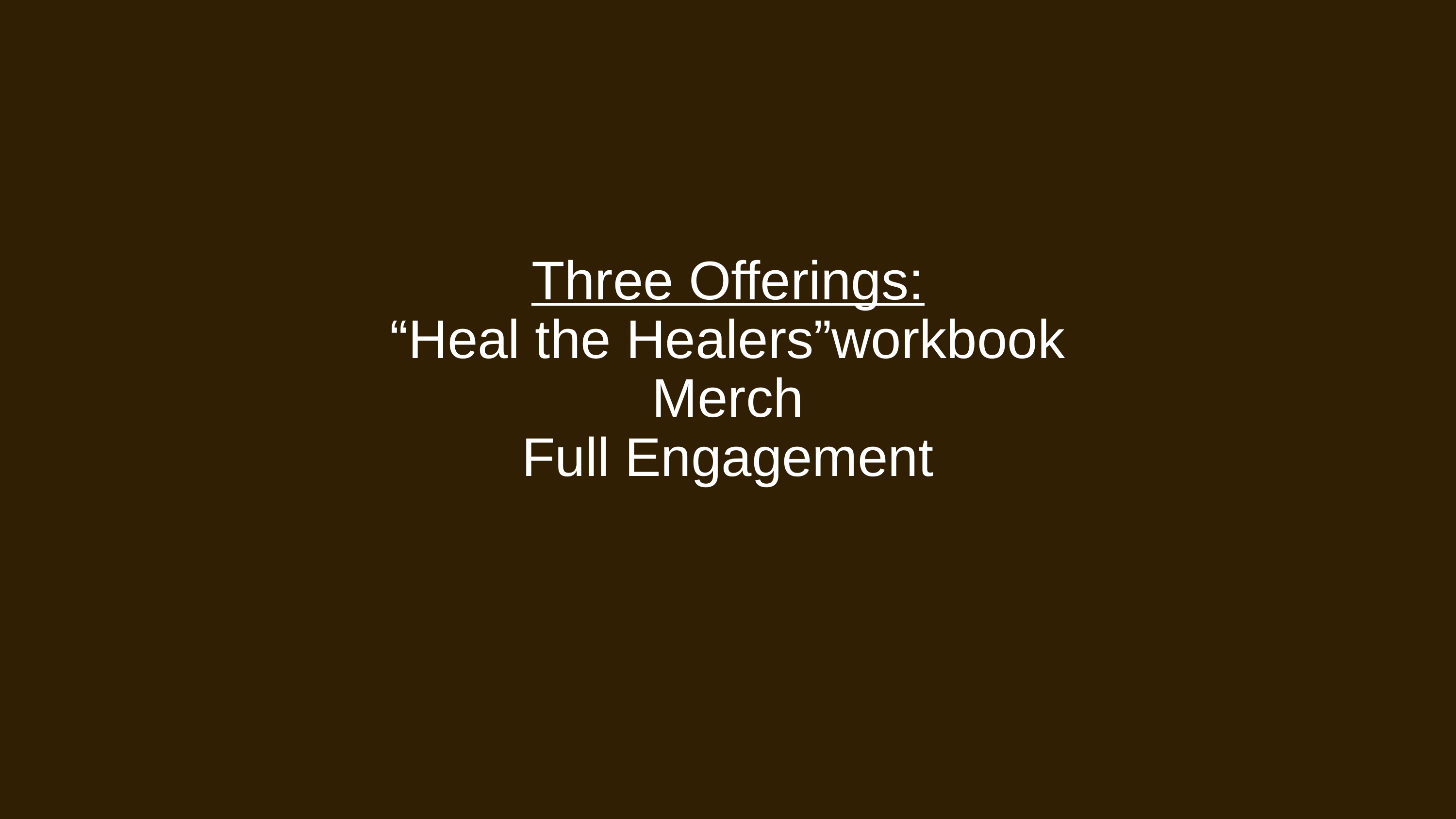

Three Offerings:
“Heal the Healers”workbook
Merch
Full Engagement